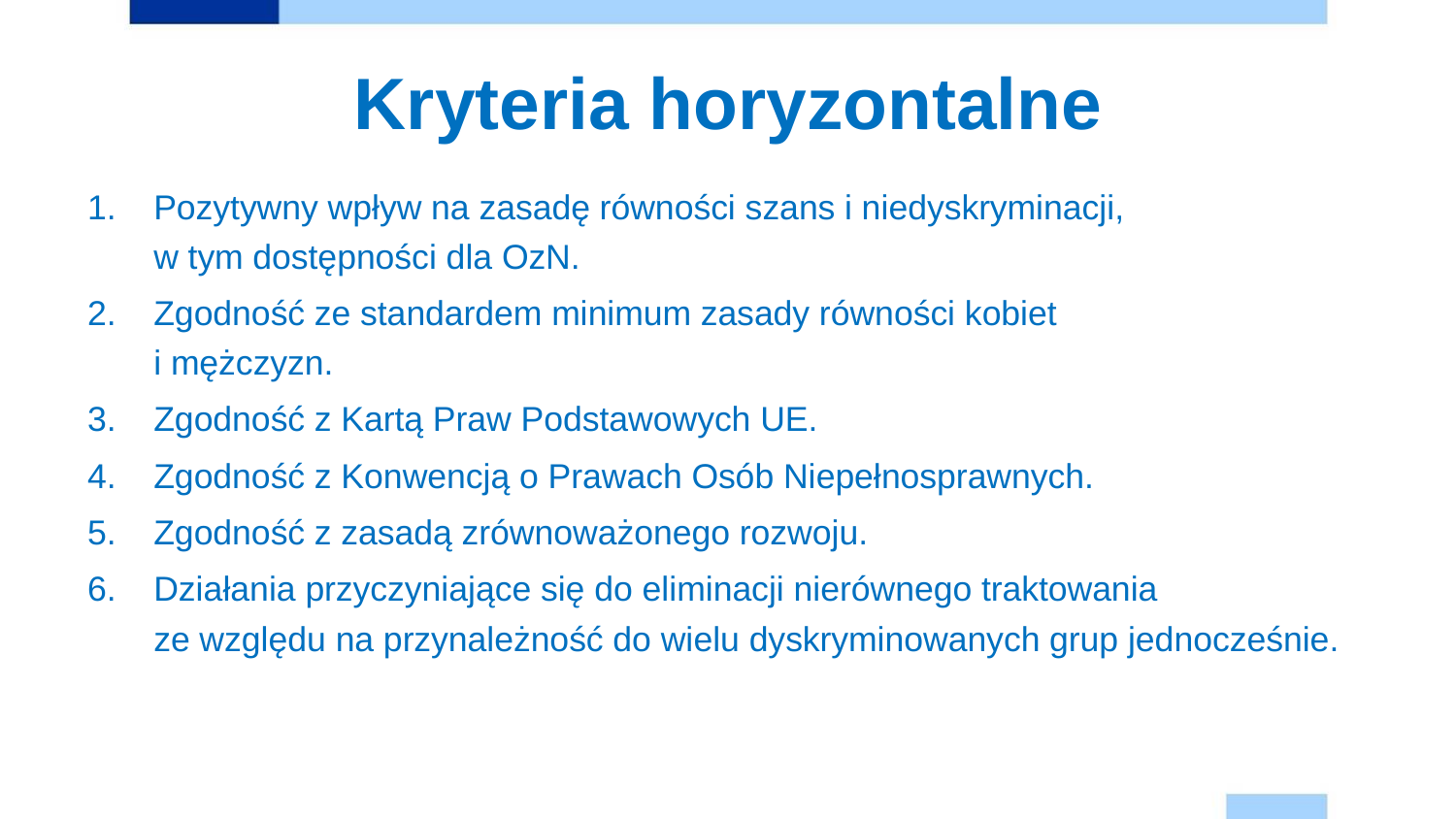

# Kryteria horyzontalne
Pozytywny wpływ na zasadę równości szans i niedyskryminacji,
w tym dostępności dla OzN.
Zgodność ze standardem minimum zasady równości kobiet
i mężczyzn.
Zgodność z Kartą Praw Podstawowych UE.
Zgodność z Konwencją o Prawach Osób Niepełnosprawnych.
Zgodność z zasadą zrównoważonego rozwoju.
Działania przyczyniające się do eliminacji nierównego traktowania
ze względu na przynależność do wielu dyskryminowanych grup jednocześnie.